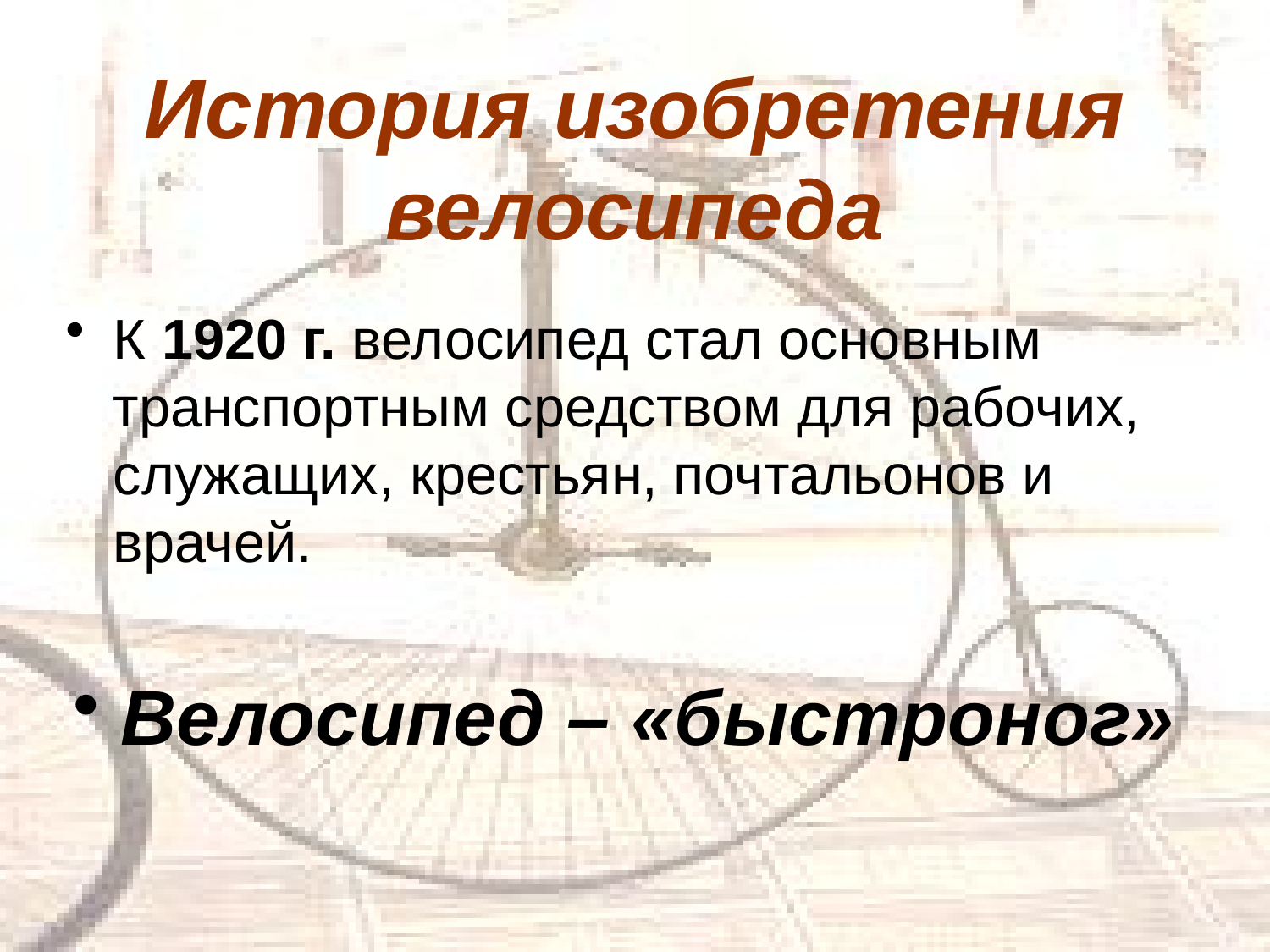

# История изобретения велосипеда
К 1920 г. велосипед стал основным транспортным средством для рабочих, служащих, крестьян, почтальонов и врачей.

Велосипед – «быстроног»